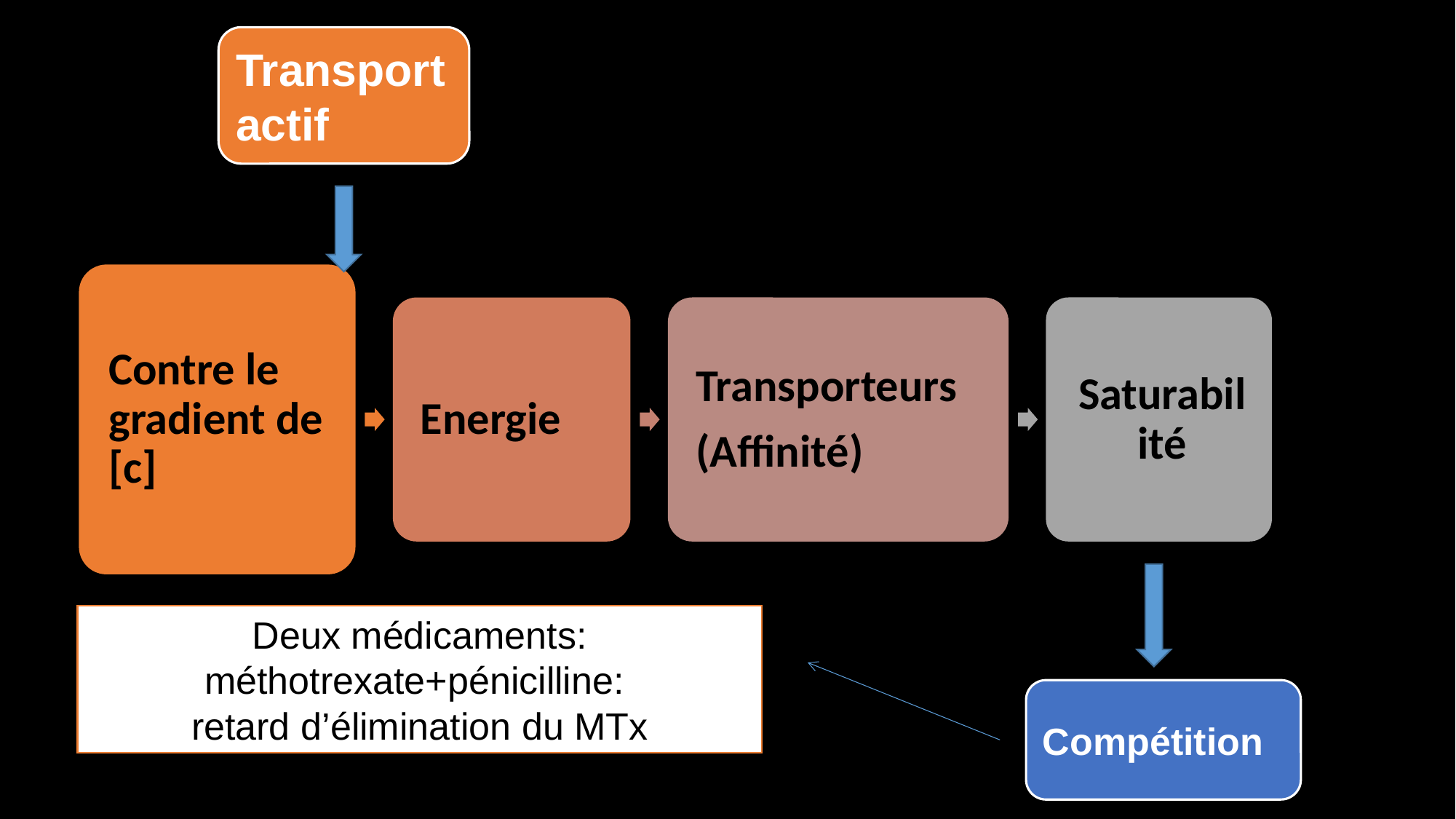

# La sécrétion tubulaire
Transport actif
Contre le gradient de [c]

Energie

Transporteurs
(Affinité)

Saturabilité

Deux médicaments: méthotrexate+pénicilline:
retard d’élimination du MTx
Compétition